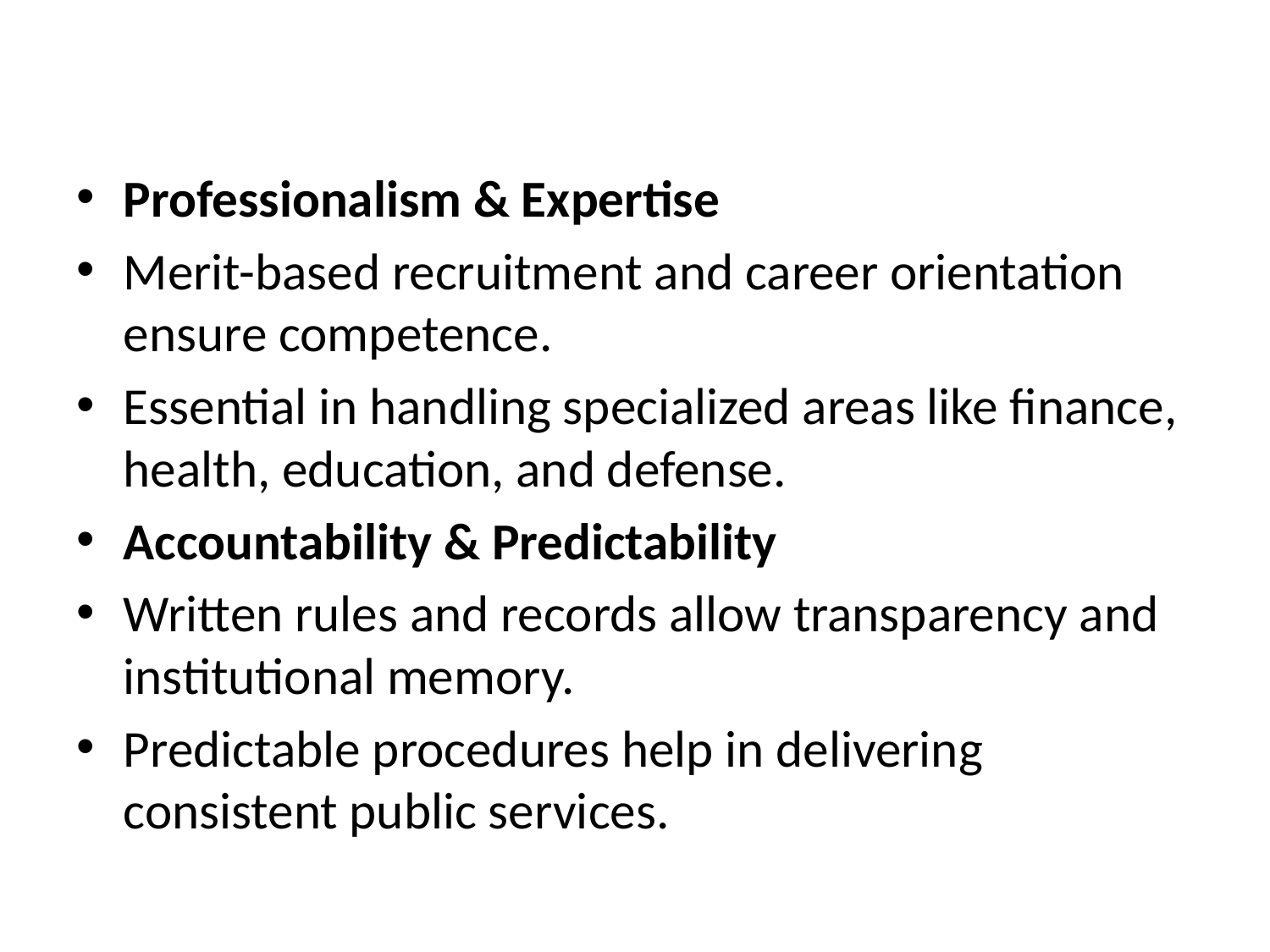

#
Professionalism & Expertise
Merit-based recruitment and career orientation ensure competence.
Essential in handling specialized areas like finance, health, education, and defense.
Accountability & Predictability
Written rules and records allow transparency and institutional memory.
Predictable procedures help in delivering consistent public services.